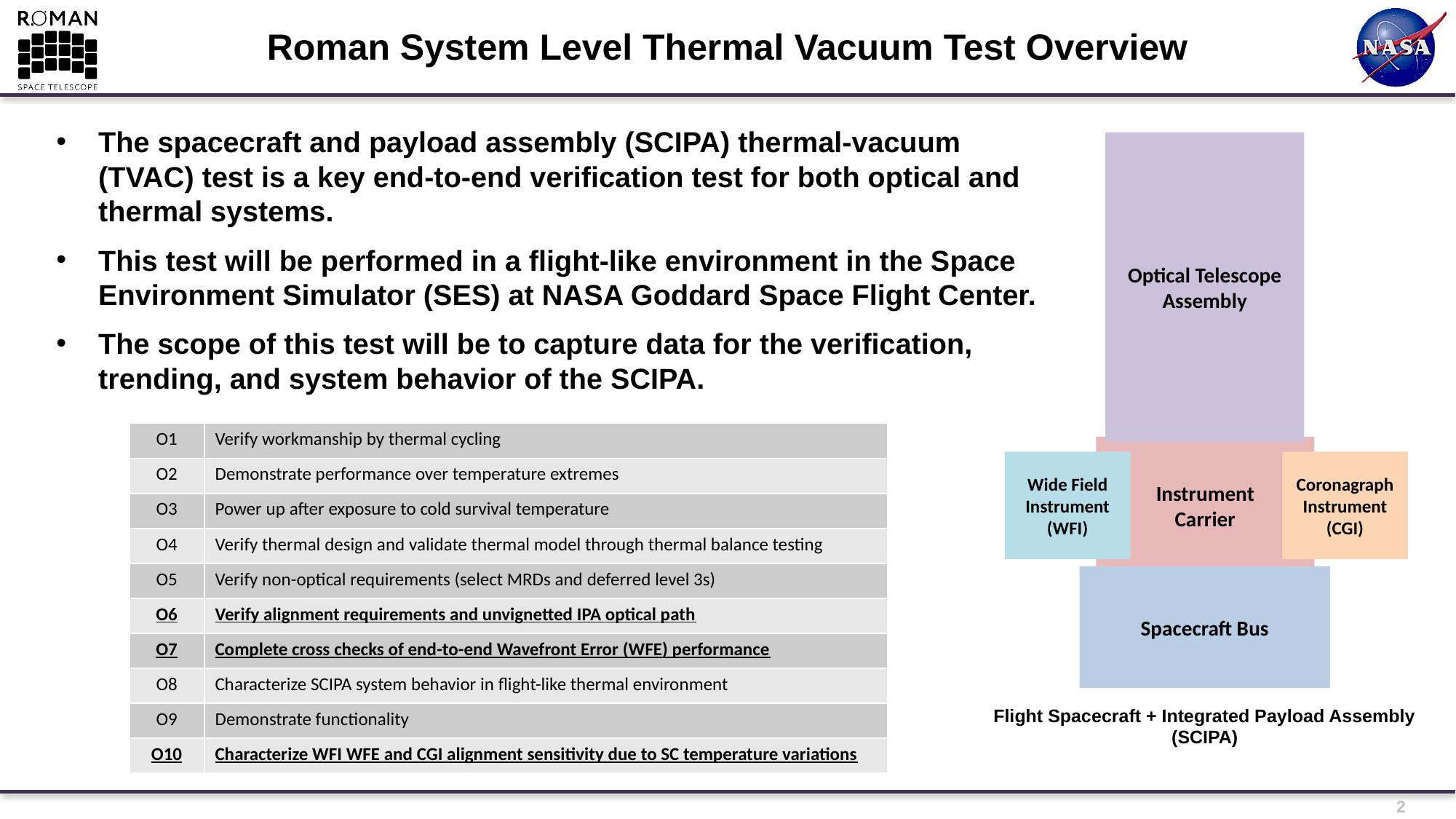

# Roman System Level Thermal Vacuum Test Overview
The spacecraft and payload assembly (SCIPA) thermal-vacuum (TVAC) test is a key end-to-end verification test for both optical and thermal systems.
This test will be performed in a flight-like environment in the Space Environment Simulator (SES) at NASA Goddard Space Flight Center.
The scope of this test will be to capture data for the verification, trending, and system behavior of the SCIPA.

Optical Telescope Assembly
| O1 | Verify workmanship by thermal cycling |
| --- | --- |
| O2 | Demonstrate performance over temperature extremes |
| O3 | Power up after exposure to cold survival temperature |
| O4 | Verify thermal design and validate thermal model through thermal balance testing |
| O5 | Verify non-optical requirements (select MRDs and deferred level 3s) |
| O6 | Verify alignment requirements and unvignetted IPA optical path |
| O7 | Complete cross checks of end-to-end Wavefront Error (WFE) performance |
| O8 | Characterize SCIPA system behavior in flight-like thermal environment |
| O9 | Demonstrate functionality |
| O10 | Characterize WFI WFE and CGI alignment sensitivity due to SC temperature variations |
Instrument
Carrier
Wide Field Instrument (WFI)
Coronagraph
Instrument (CGI)
Spacecraft Bus
Flight Spacecraft + Integrated Payload Assembly
(SCIPA)